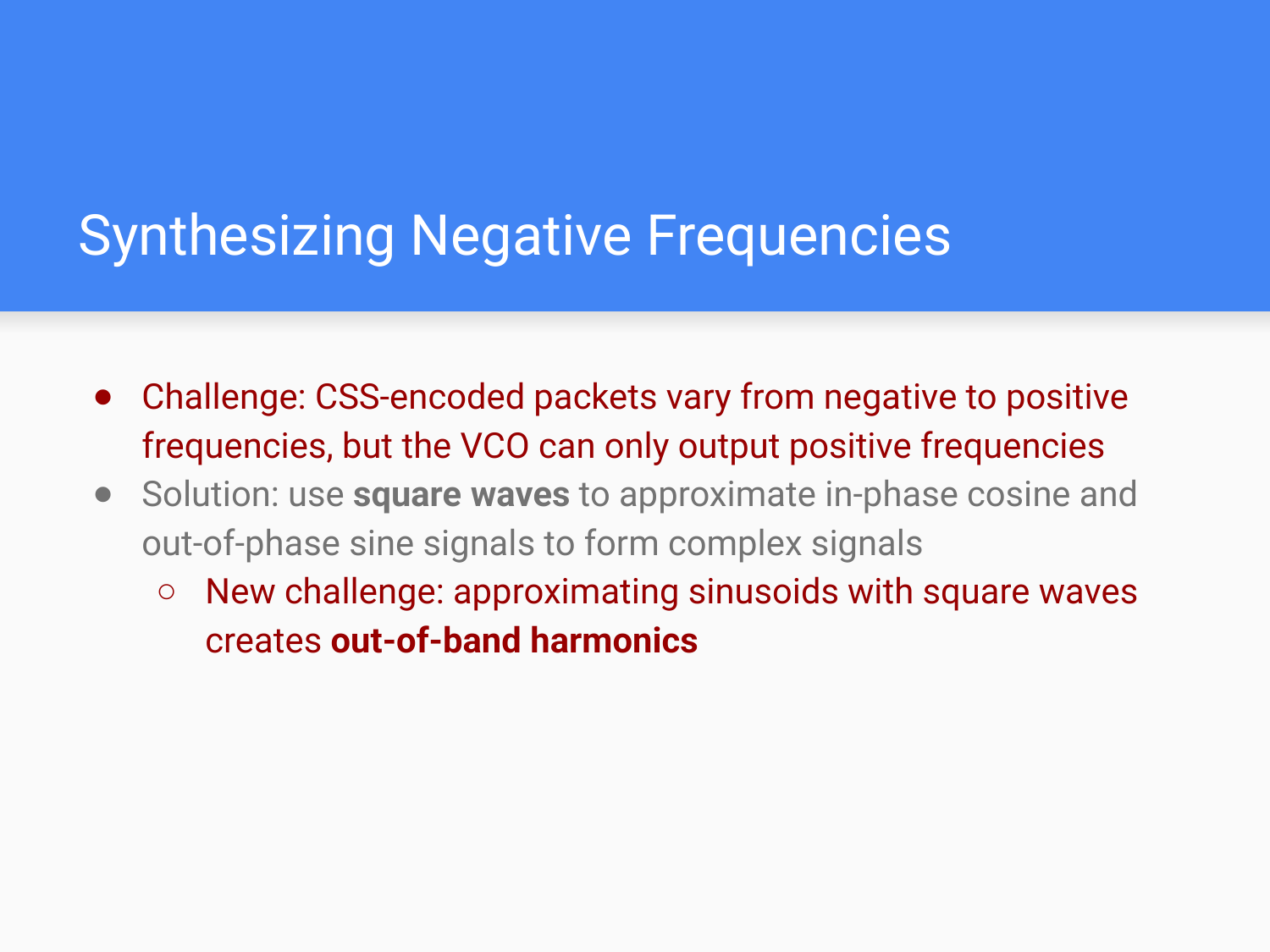

# Synthesizing Negative Frequencies
Challenge: CSS-encoded packets vary from negative to positive frequencies, but the VCO can only output positive frequencies
Solution: use square waves to approximate in-phase cosine and out-of-phase sine signals to form complex signals
New challenge: approximating sinusoids with square waves creates out-of-band harmonics